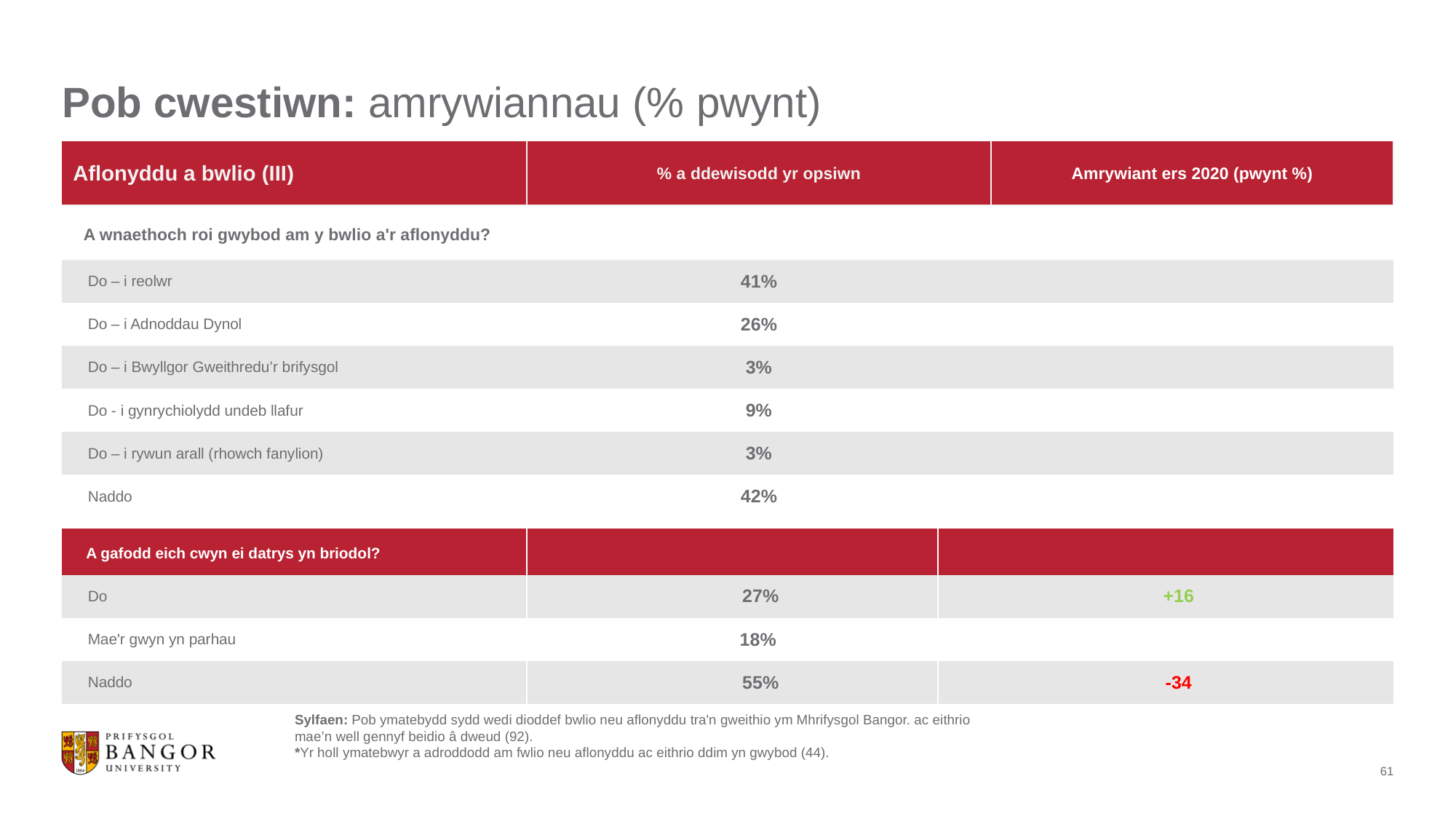

# Pob cwestiwn: amrywiannau (% pwynt)
| Aflonyddu a bwlio (III) | % a ddewisodd yr opsiwn | Amrywiant ers 2020 (pwynt %) |
| --- | --- | --- |
| A wnaethoch roi gwybod am y bwlio a'r aflonyddu? |  |  |
| Do – i reolwr | 41% |  |
| Do – i Adnoddau Dynol | 26% |  |
| Do – i Bwyllgor Gweithredu’r brifysgol | 3% |  |
| Do - i gynrychiolydd undeb llafur | 9% |  |
| Do – i rywun arall (rhowch fanylion) | 3% |  |
| Naddo | 42% |  |
| A gafodd eich cwyn ei datrys yn briodol? |  |  |
| --- | --- | --- |
| Do | 27% | +16 |
| Mae'r gwyn yn parhau | 18% |  |
| Naddo | 55% | -34 |
Sylfaen: Pob ymatebydd sydd wedi dioddef bwlio neu aflonyddu tra'n gweithio ym Mhrifysgol Bangor. ac eithrio mae’n well gennyf beidio â dweud (92).
*Yr holl ymatebwyr a adroddodd am fwlio neu aflonyddu ac eithrio ddim yn gwybod (44).